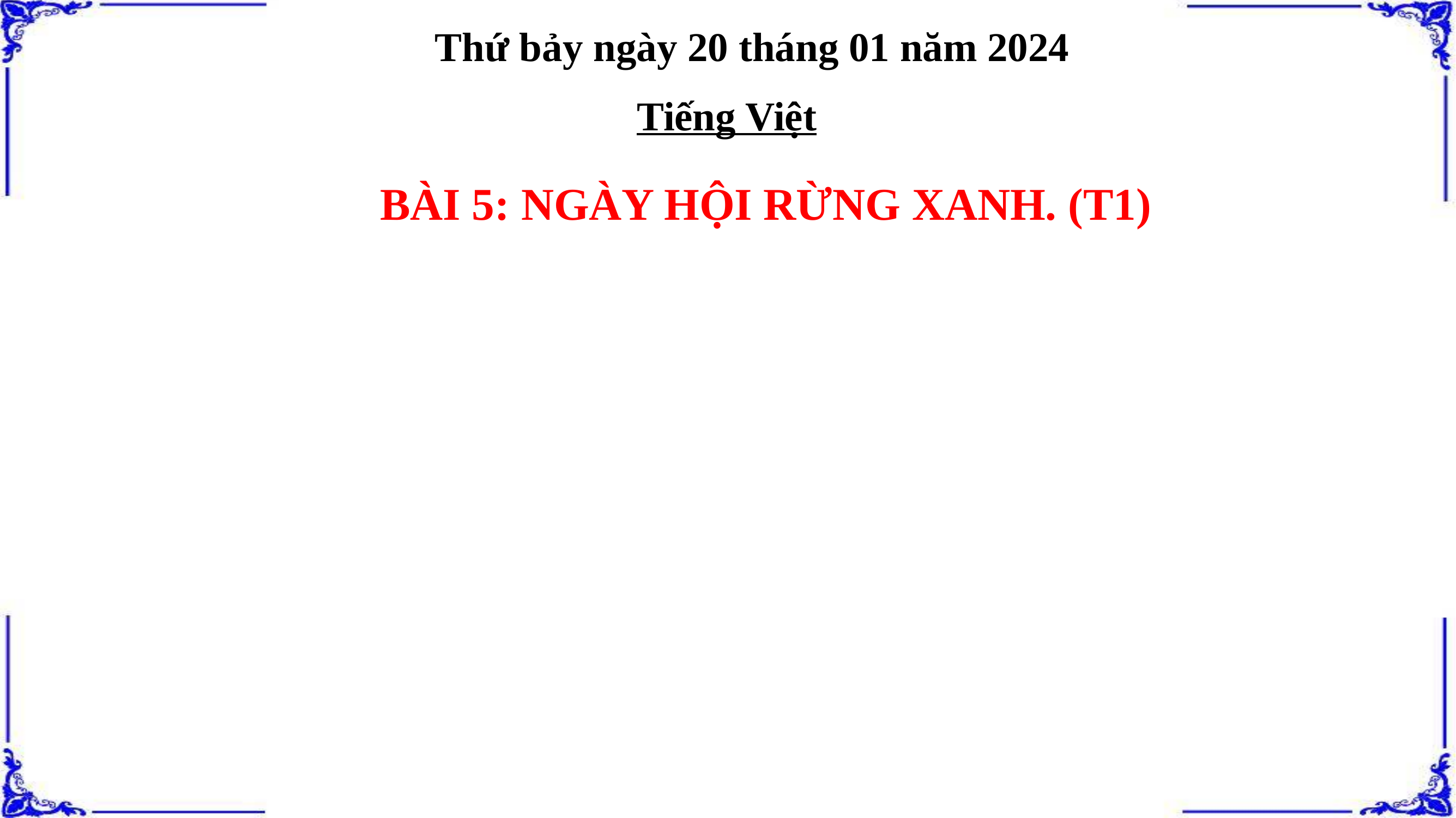

Thứ bảy ngày 20 tháng 01 năm 2024
Tiếng Việt
BÀI 5: NGÀY HỘI RỪNG XANH. (T1)